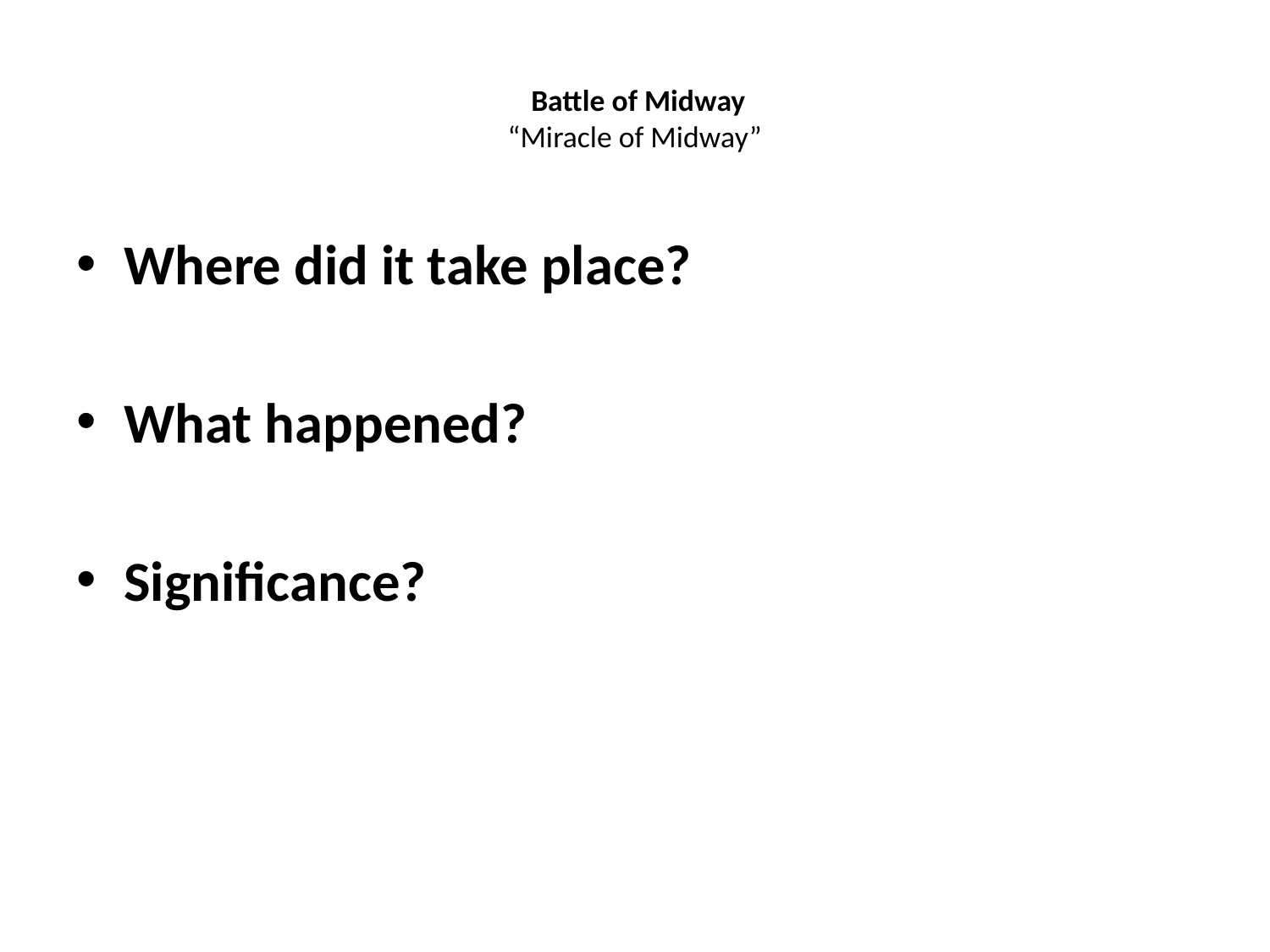

# Battle of Midway “Miracle of Midway”
Where did it take place?

What happened?

Significance?